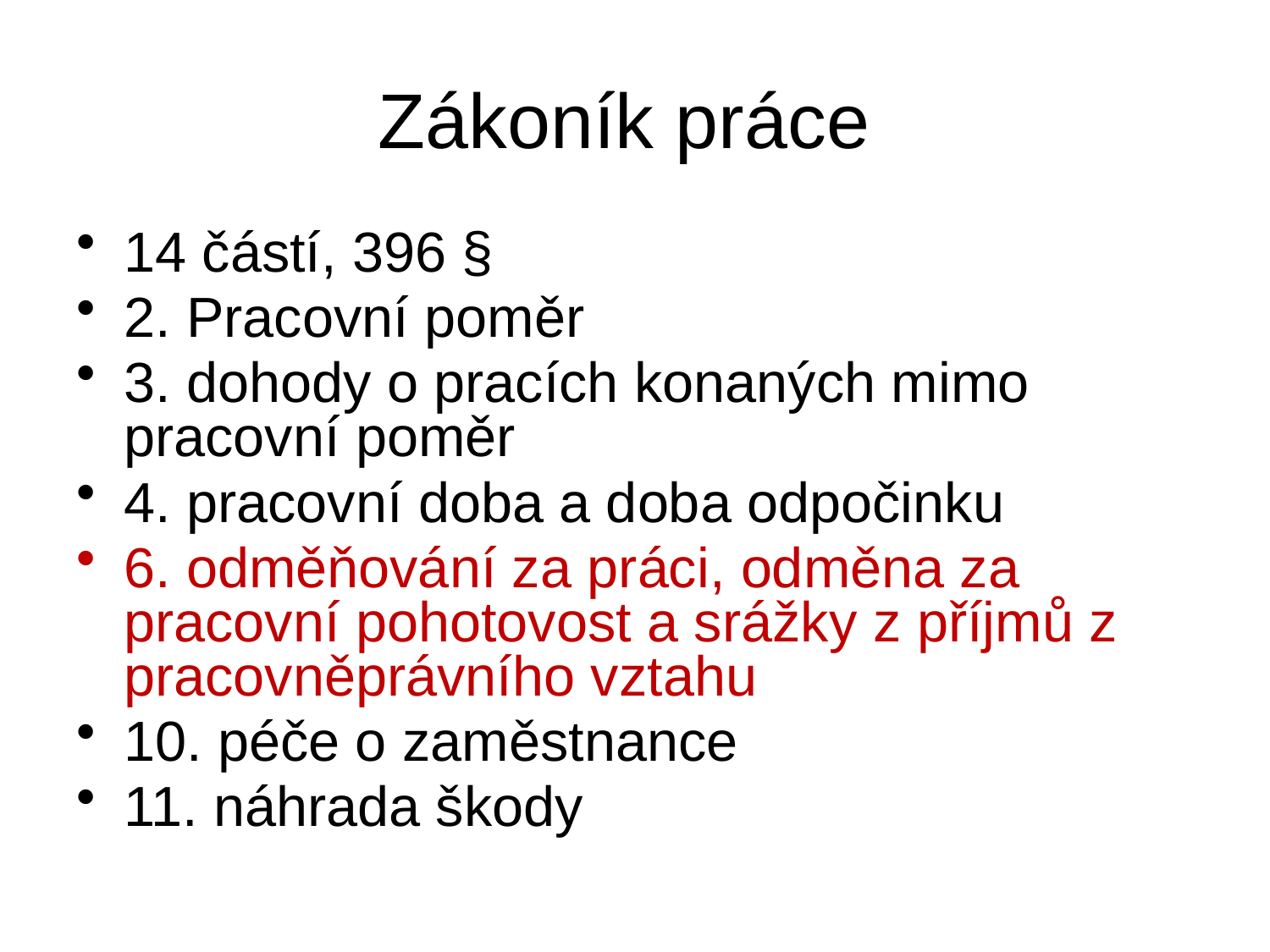

# Zákoník práce
14 částí, 396 §
2. Pracovní poměr
3. dohody o pracích konaných mimo pracovní poměr
4. pracovní doba a doba odpočinku
6. odměňování za práci, odměna za pracovní pohotovost a srážky z příjmů z pracovněprávního vztahu
10. péče o zaměstnance
11. náhrada škody